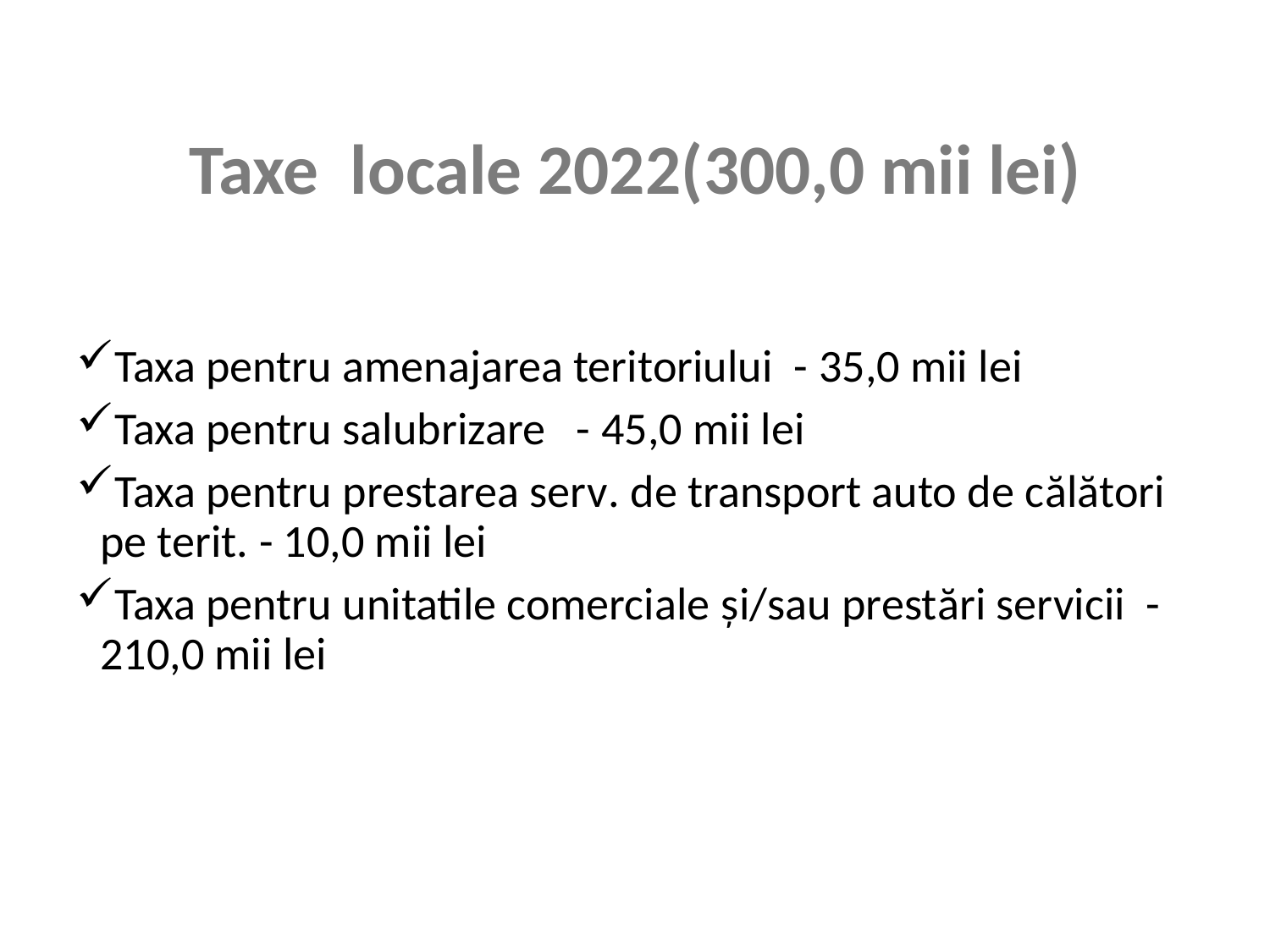

# Taxe  locale 2022(300,0 mii lei)
Taxa pentru amenajarea teritoriului  - 35,0 mii lei
Taxa pentru salubrizare   - 45,0 mii lei
Taxa pentru prestarea serv. de transport auto de călători pe terit. - 10,0 mii lei
Taxa pentru unitatile comerciale și/sau prestări servicii  - 210,0 mii lei